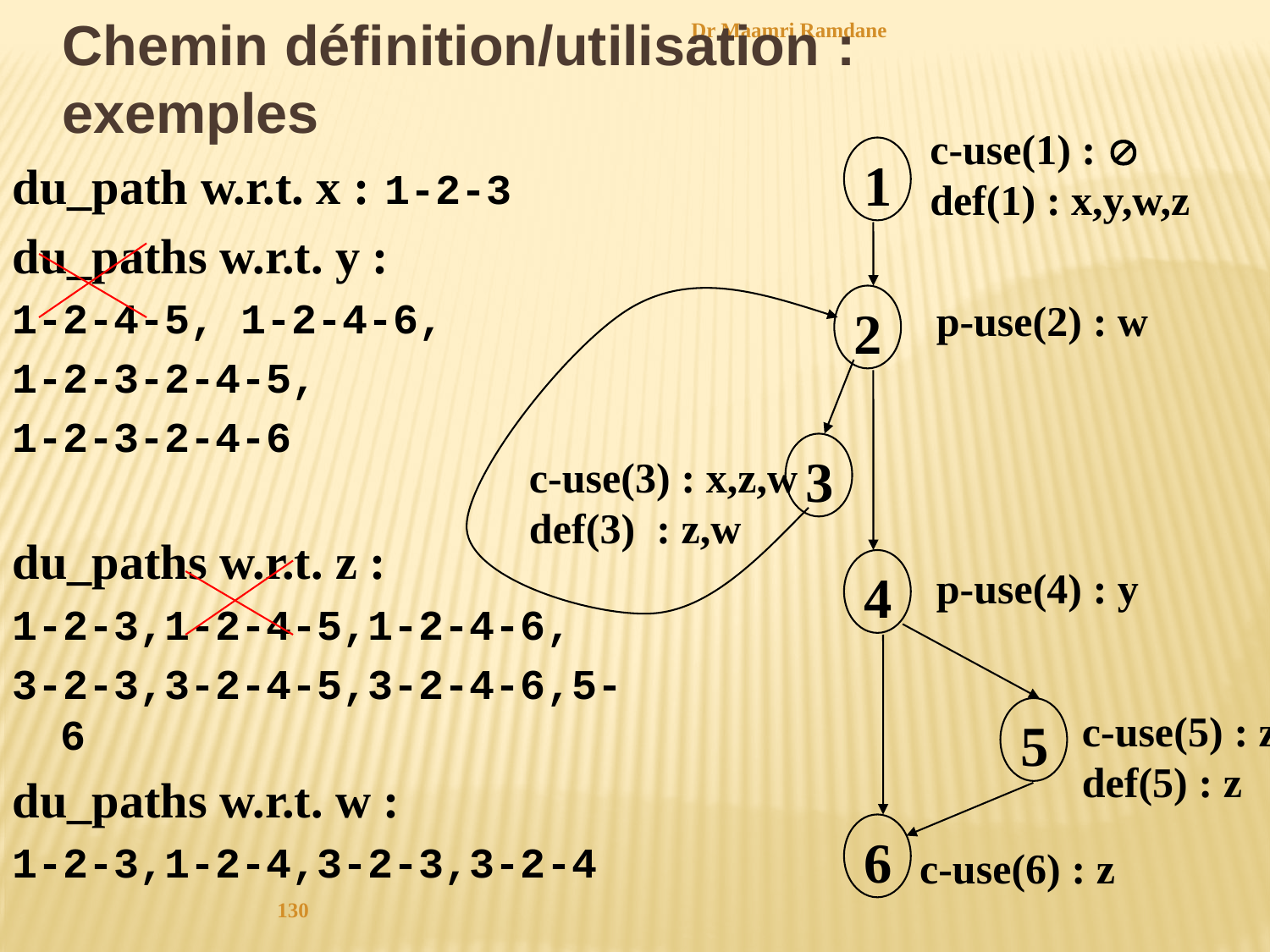

Dr Maamri Ramdane
Chemin définition/utilisation : exemples
c-use(1) : ∅
def(1) : x,y,w,z

1

2
p-use(2) : w

3
c-use(3) : x,z,w
def(3)  : z,w

4
p-use(4) : y

5
c-use(5) : z
def(5) : z

6
c-use(6) : z
du_path w.r.t. x : 1-2-3
du_paths w.r.t. y :
1-2-4-5, 1-2-4-6,
1-2-3-2-4-5,
1-2-3-2-4-6

du_paths w.r.t. z :
1-2-3,1-2-4-5,1-2-4-6,
3-2-3,3-2-4-5,3-2-4-6,5-6
du_paths w.r.t. w :
1-2-3,1-2-4,3-2-3,3-2-4

130